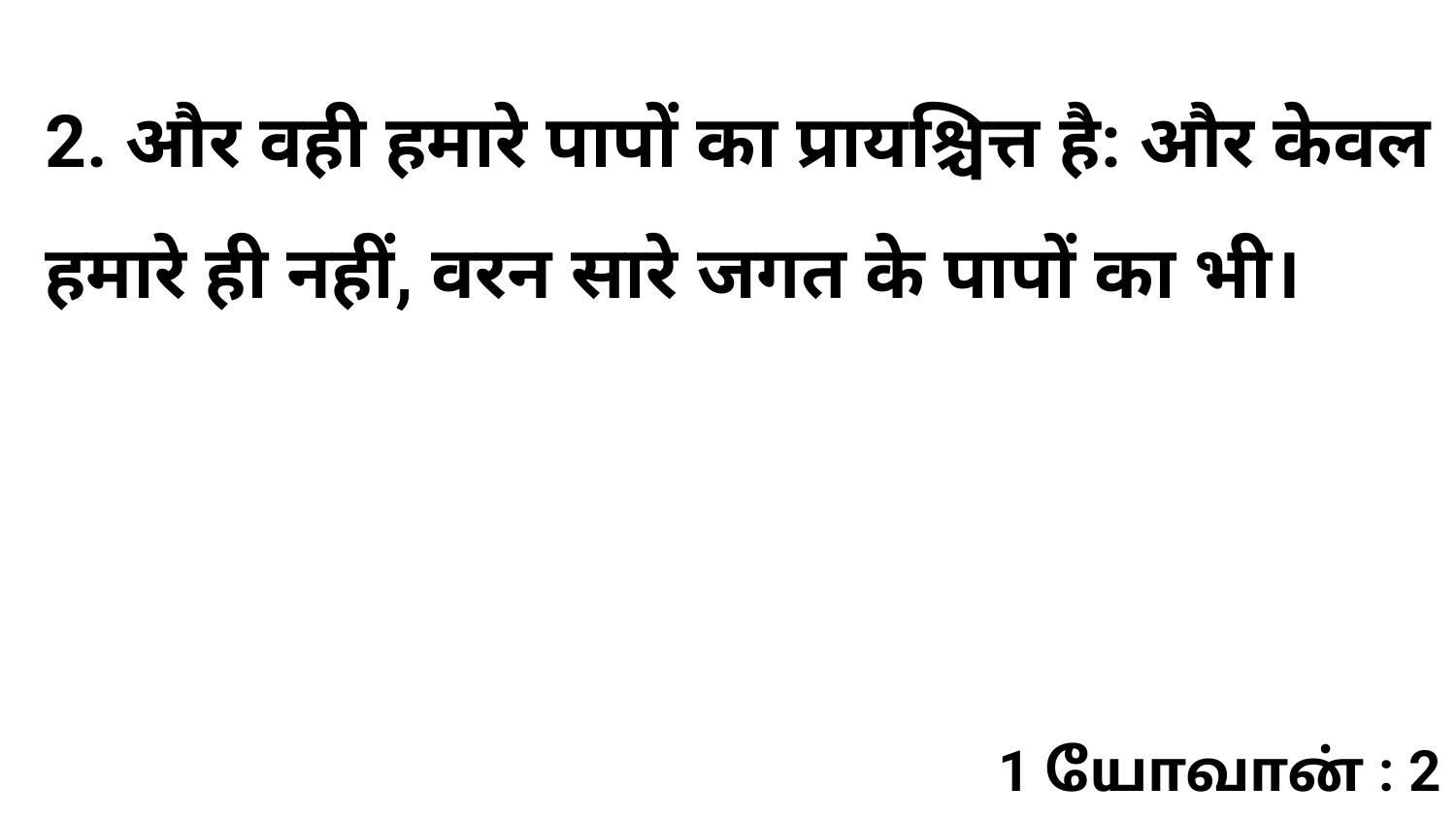

2. और वही हमारे पापों का प्रायश्चित्त है: और केवल हमारे ही नहीं, वरन सारे जगत के पापों का भी।
1 யோவான் : 2